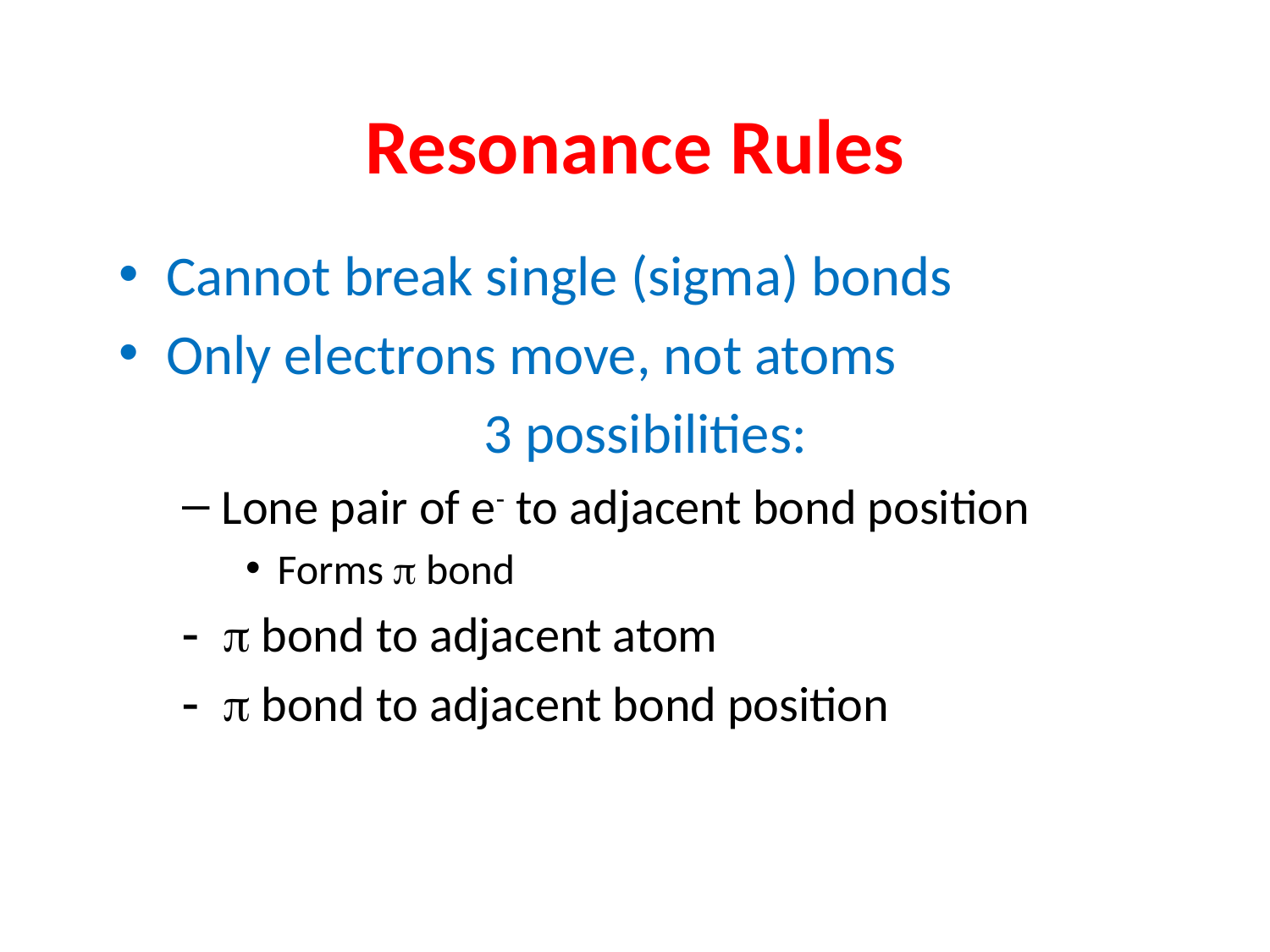

# Resonance Rules
Cannot break single (sigma) bonds
Only electrons move, not atoms
3 possibilities:
Lone pair of e- to adjacent bond position
Forms π bond
− π bond to adjacent atom
− π bond to adjacent bond position